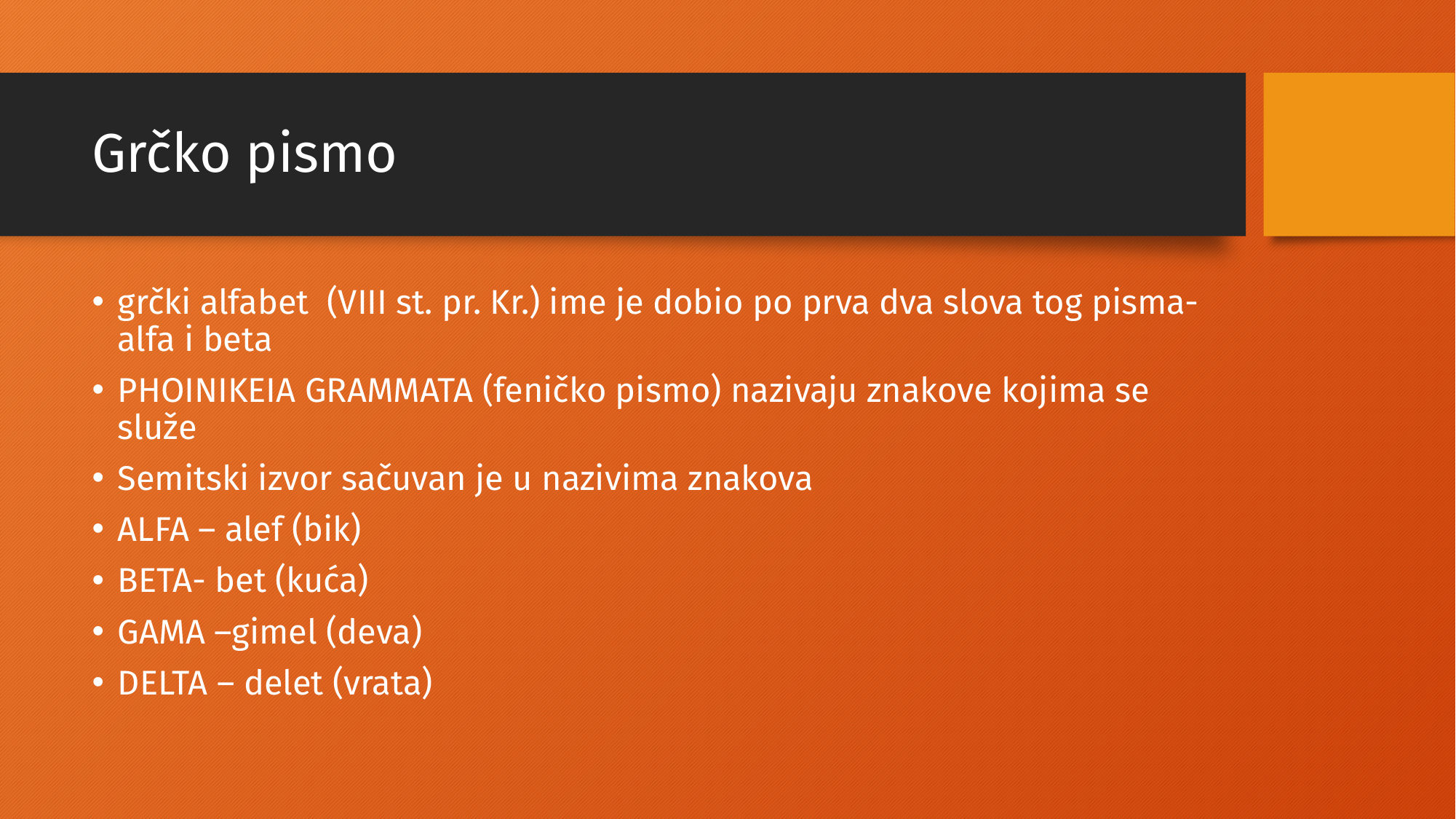

# Grčko pismo
grčki alfabet  (VIII st. pr. Kr.) ime je dobio po prva dva slova tog pisma- alfa i beta
PHOINIKEIA GRAMMATA (feničko pismo) nazivaju znakove kojima se služe
Semitski izvor sačuvan je u nazivima znakova
ALFA – alef (bik)
BETA- bet (kuća)
GAMA –gimel (deva)
DELTA – delet (vrata)